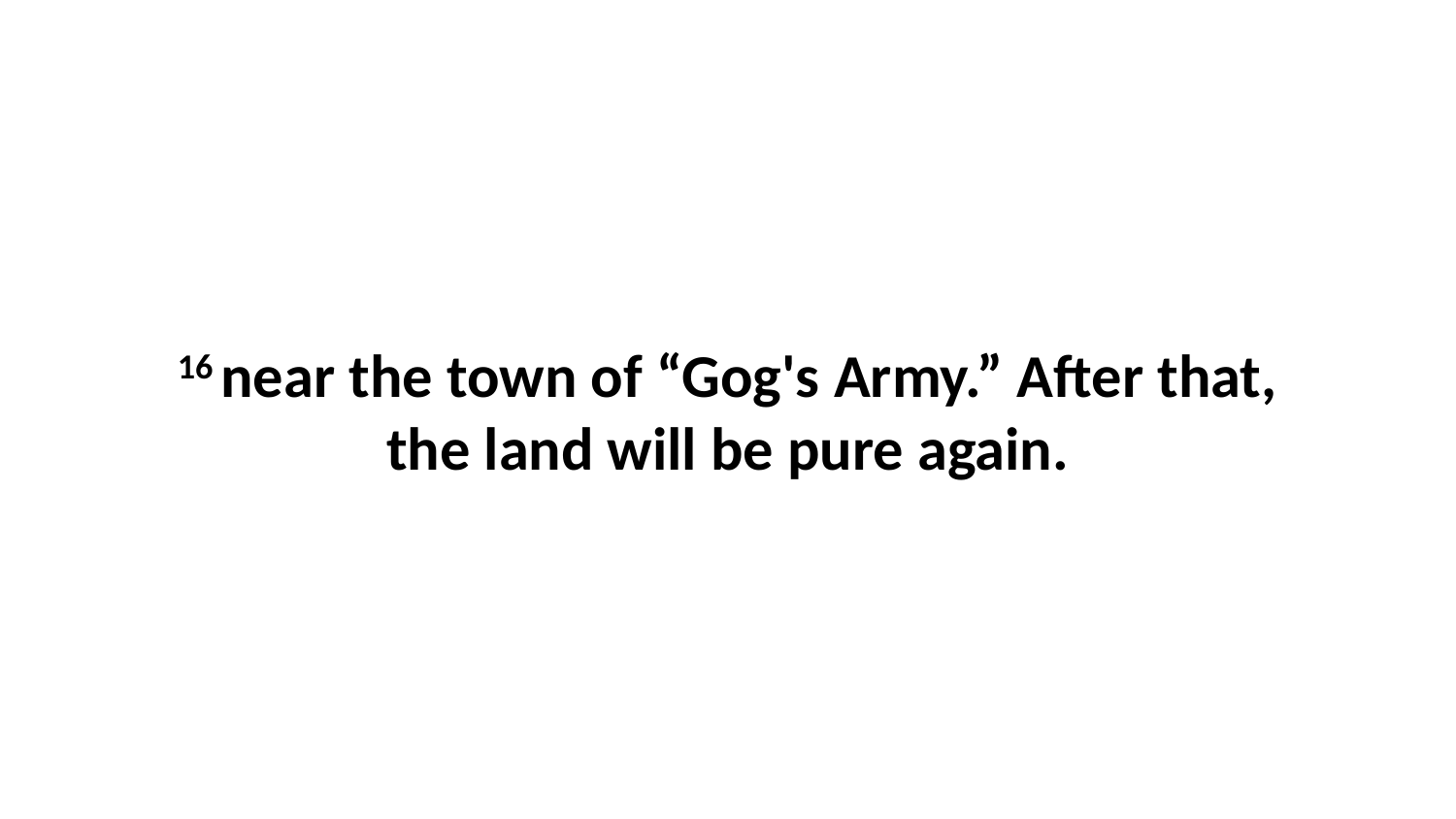

16 near the town of “Gog's Army.” After that, the land will be pure again.